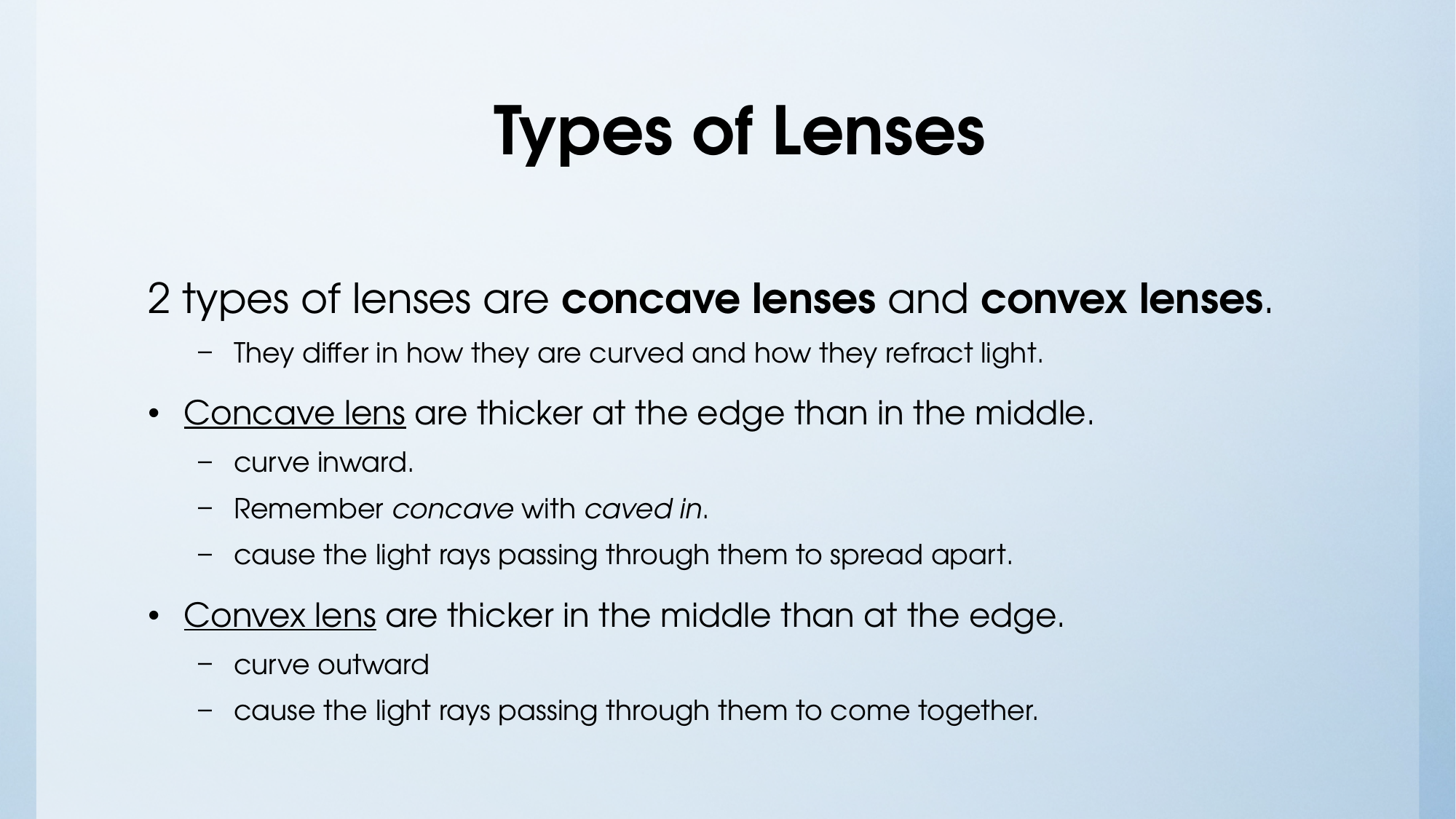

# Types of Lenses

2 types of lenses are concave lenses and convex lenses.
They differ in how they are curved and how they refract light.
Concave lens are thicker at the edge than in the middle.
curve inward.
Remember concave with caved in.
cause the light rays passing through them to spread apart.
Convex lens are thicker in the middle than at the edge.
curve outward
cause the light rays passing through them to come together.